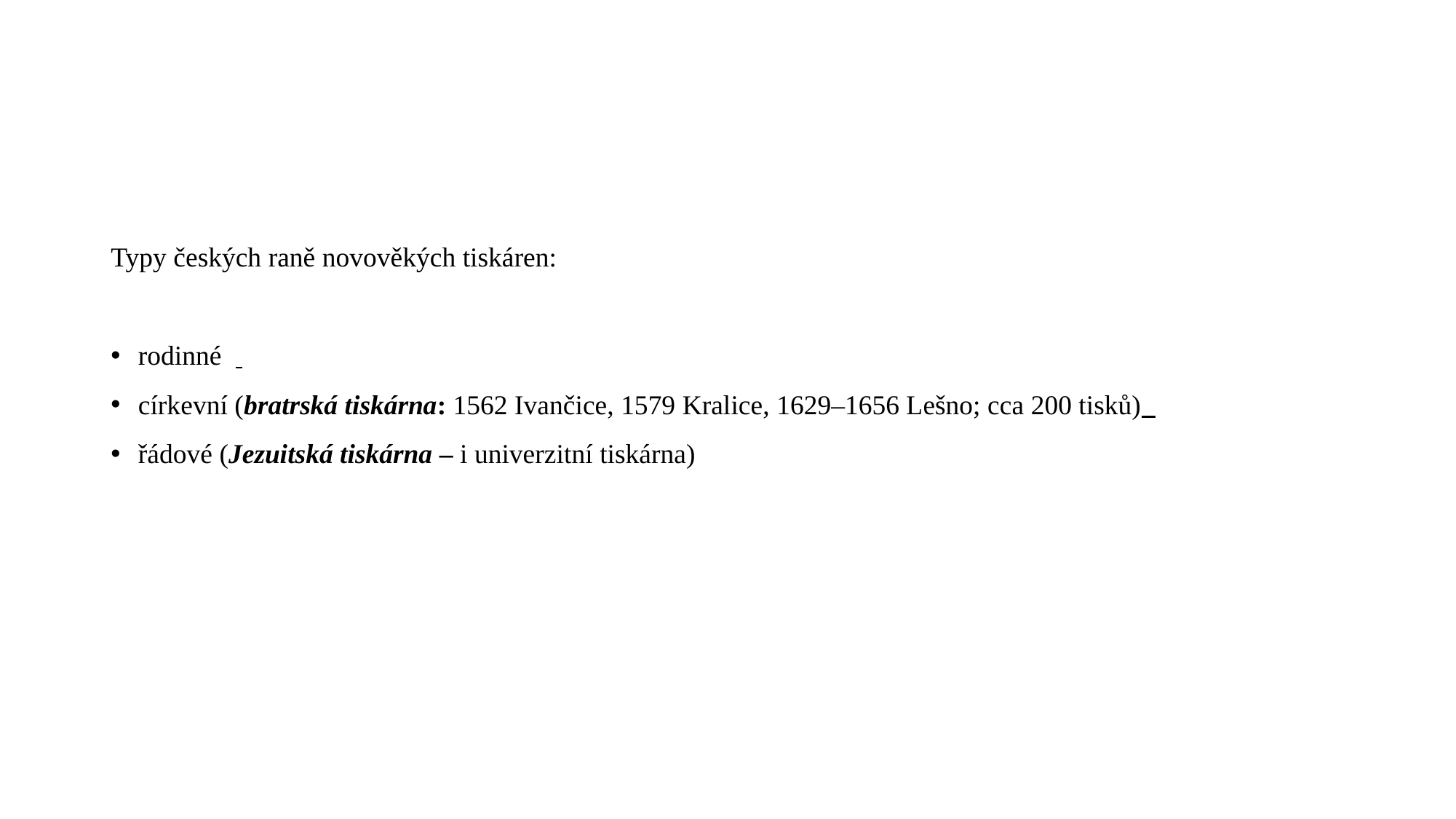

#
Typy českých raně novověkých tiskáren:

rodinné
církevní (bratrská tiskárna: 1562 Ivančice, 1579 Kralice, 1629–1656 Lešno; cca 200 tisků)
řádové (Jezuitská tiskárna – i univerzitní tiskárna)